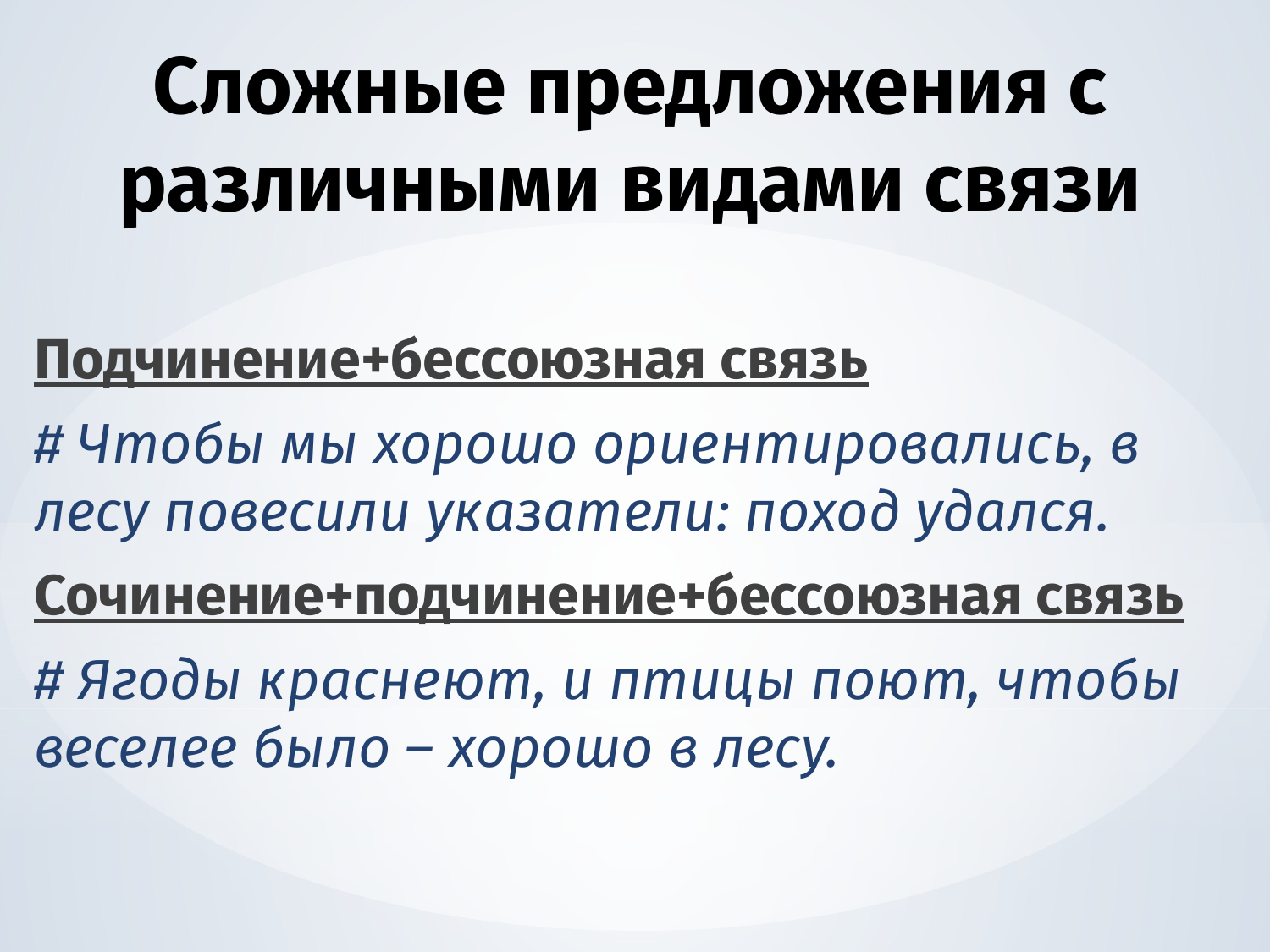

# Сложные предложения с различными видами связи
Подчинение+бессоюзная связь
# Чтобы мы хорошо ориентировались, в лесу повесили указатели: поход удался.
Сочинение+подчинение+бессоюзная связь
# Ягоды краснеют, и птицы поют, чтобы веселее было – хорошо в лесу.